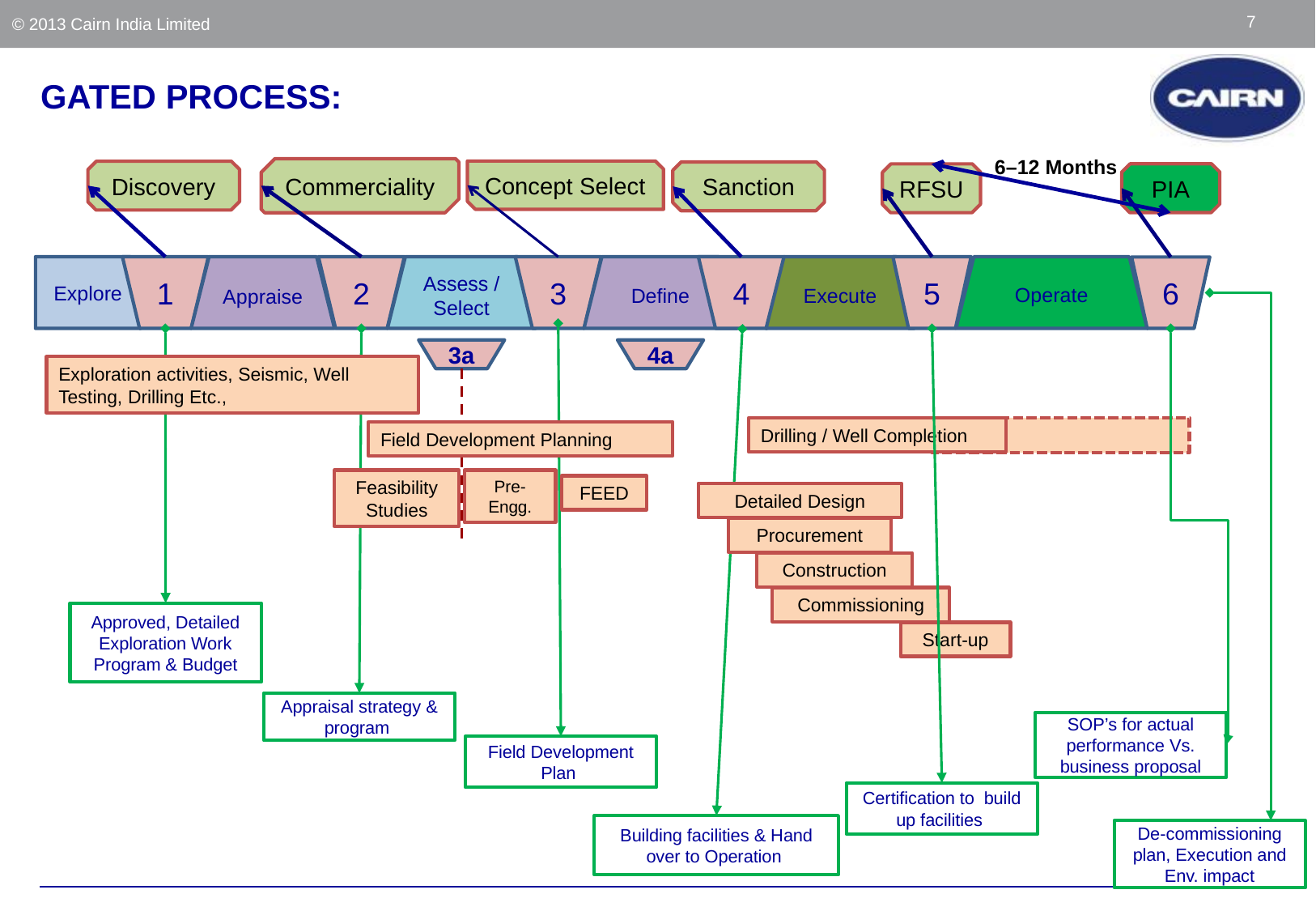

# GATED PROCESS:
 6–12 Months
Commerciality
Concept Select
Discovery
Sanction
PIA
RFSU
Explore
1
Appraise
2
Assess / Select
3
Define
4
Execute
5
Operate
6
3a
4a
Exploration activities, Seismic, Well Testing, Drilling Etc.,

Drilling / Well Completion
Field Development Planning
Feasibility Studies
Pre-Engg.
FEED
Detailed Design
Procurement
Construction
Commissioning
Approved, Detailed Exploration Work Program & Budget
Start-up
Appraisal strategy & program
SOP’s for actual performance Vs. business proposal
Field Development Plan
Certification to  build up facilities
Building facilities & Hand over to Operation
De-commissioning plan, Execution and Env. impact